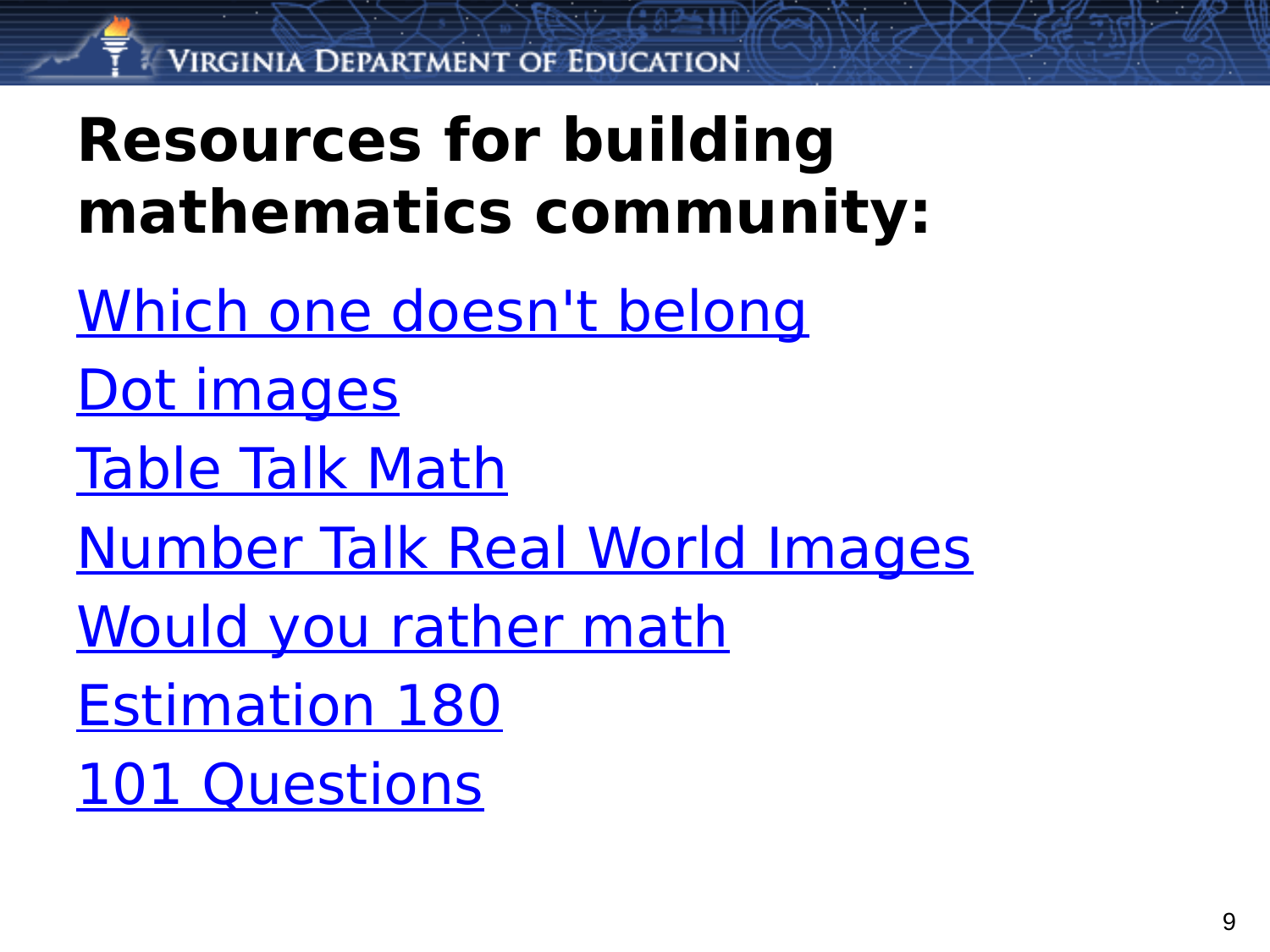

# Resources for building mathematics community:
Which one doesn't belong
Dot images
Table Talk Math
Number Talk Real World Images
Would you rather math
Estimation 180
101 Questions
9